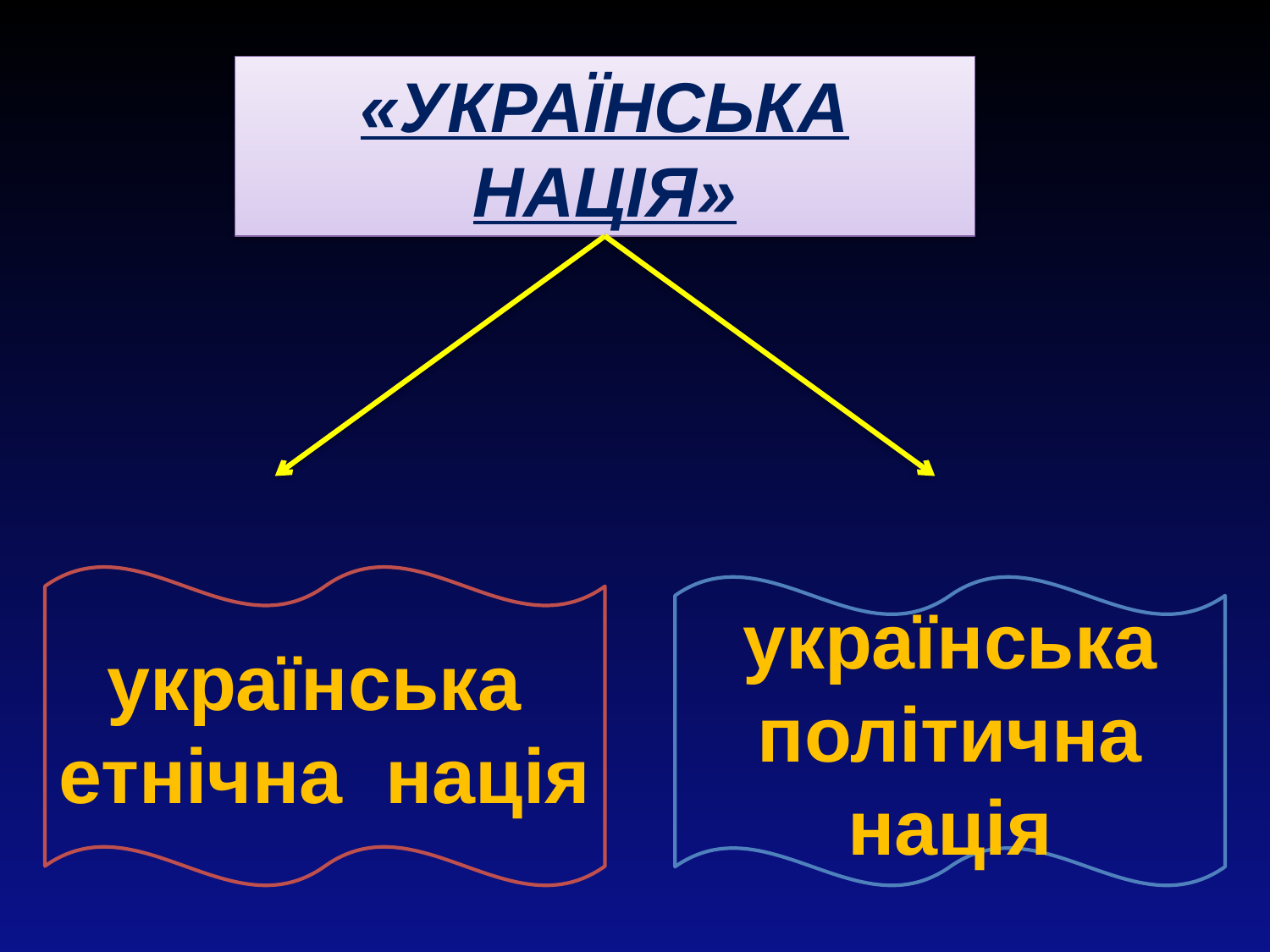

«УКРАЇНСЬКА НАЦІЯ»
українська  етнічна  нація
українська політична нація